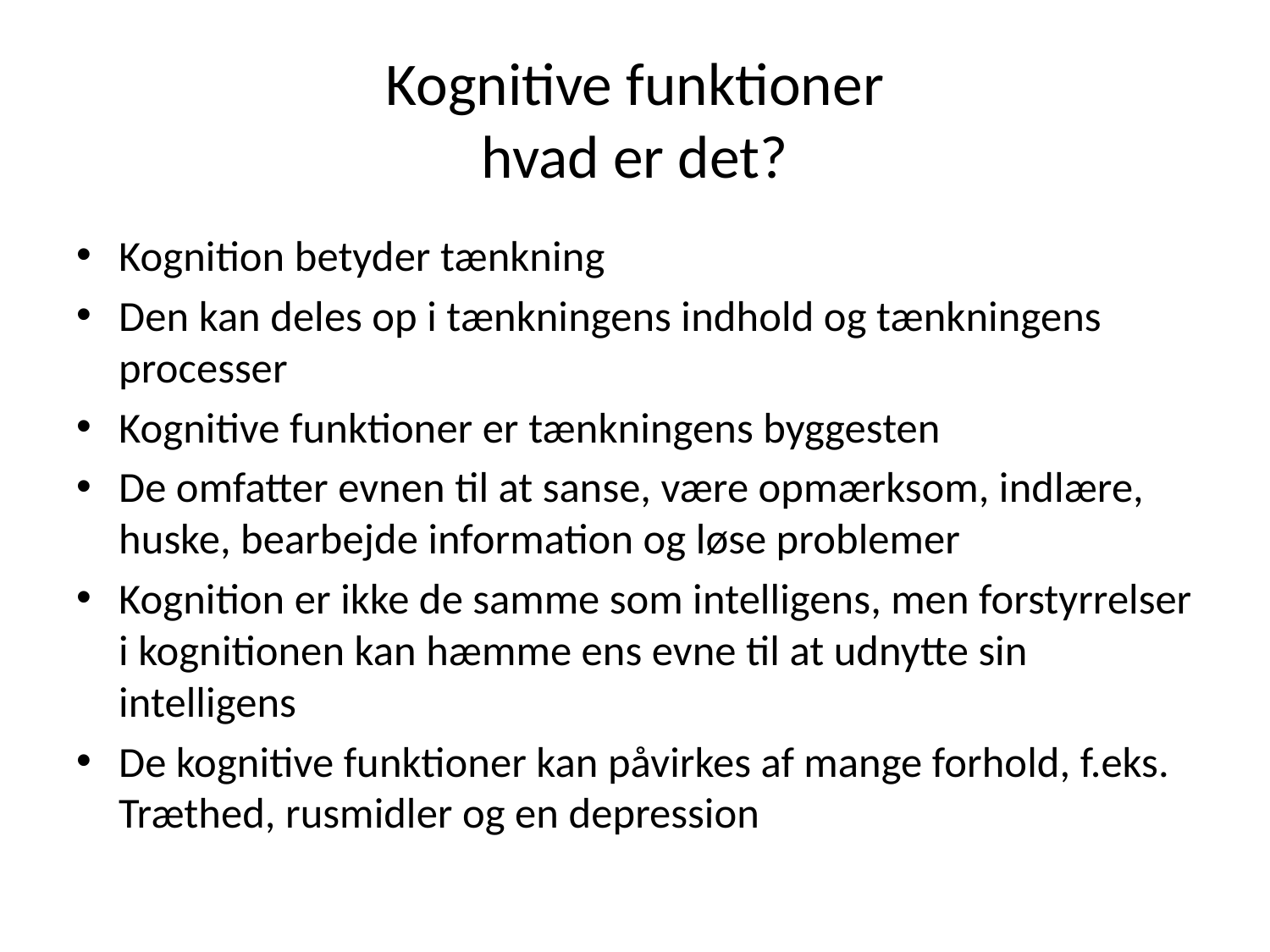

# Kognitive funktioner hvad er det?
Kognition betyder tænkning
Den kan deles op i tænkningens indhold og tænkningens processer
Kognitive funktioner er tænkningens byggesten
De omfatter evnen til at sanse, være opmærksom, indlære, huske, bearbejde information og løse problemer
Kognition er ikke de samme som intelligens, men forstyrrelser i kognitionen kan hæmme ens evne til at udnytte sin intelligens
De kognitive funktioner kan påvirkes af mange forhold, f.eks. Træthed, rusmidler og en depression